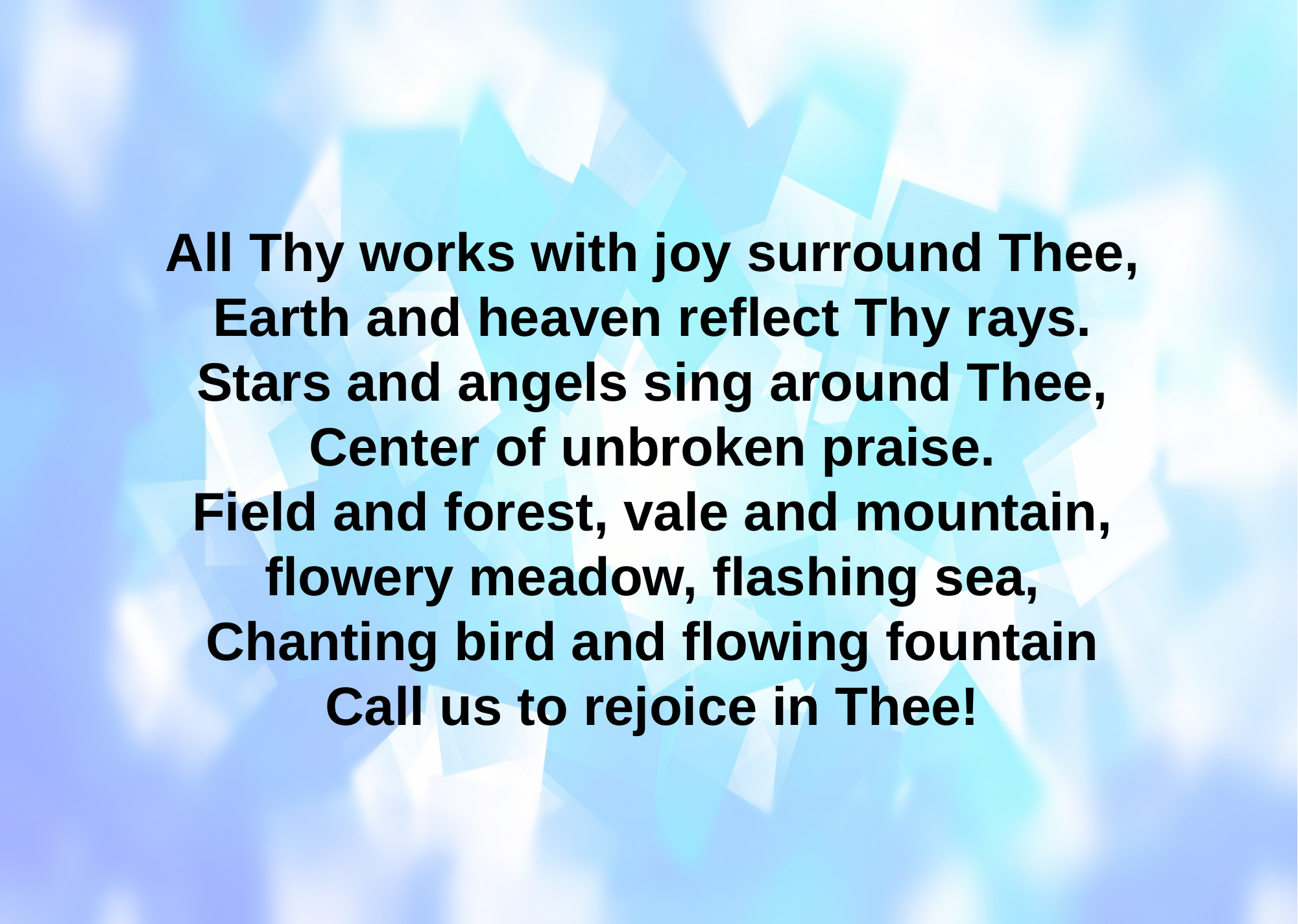

# All Thy works with joy surround Thee, Earth and heaven reflect Thy rays. Stars and angels sing around Thee, Center of unbroken praise. Field and forest, vale and mountain, flowery meadow, flashing sea, Chanting bird and flowing fountain Call us to rejoice in Thee!